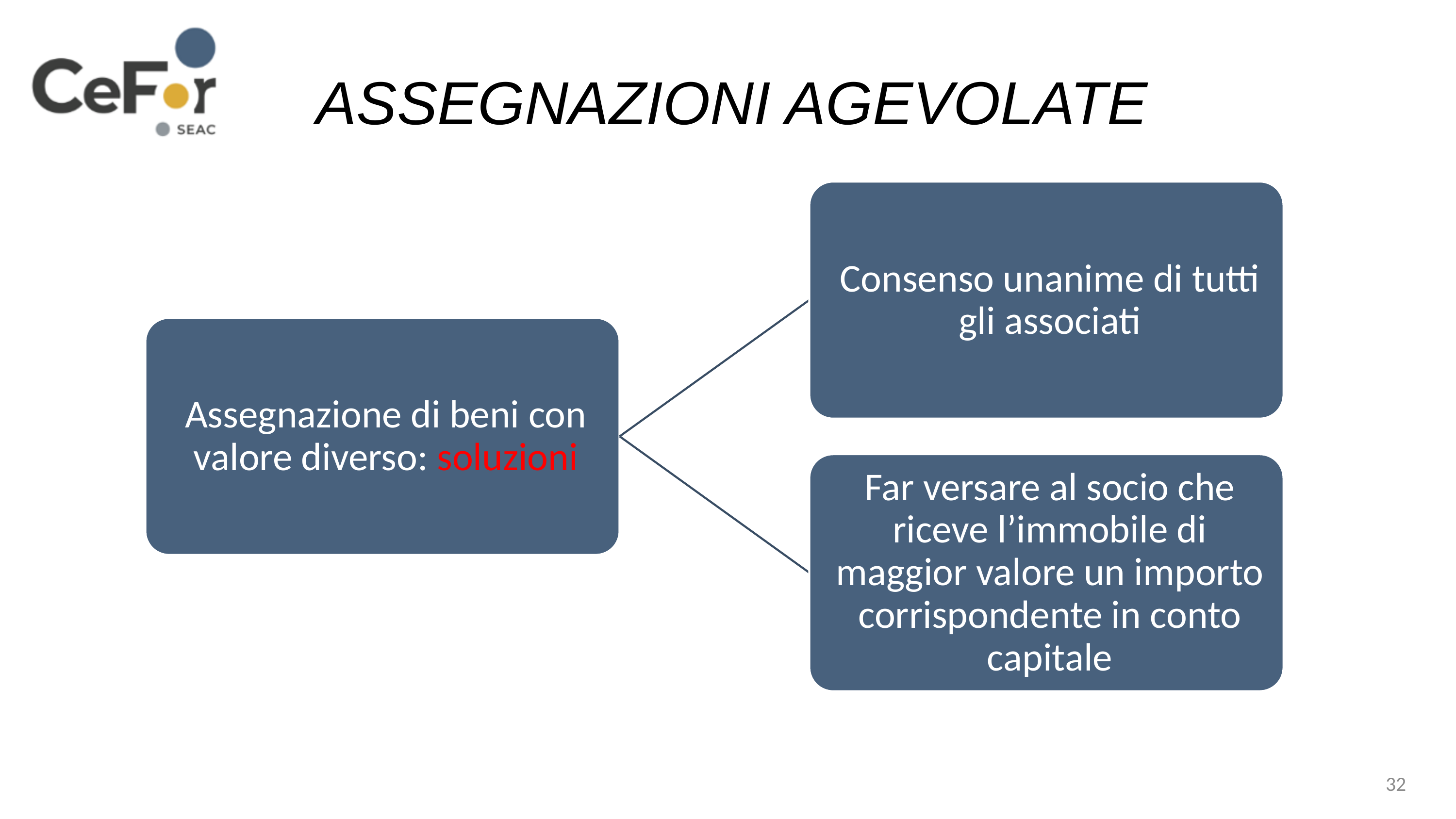

ASSEGNAZIONI AGEVOLATE
Assegnazione di beni con valore diverso: soluzioni

Consenso unanime di tutti gli associati

Far versare al socio che riceve l’immobile di maggior valore un importo corrispondente in conto capitale
32